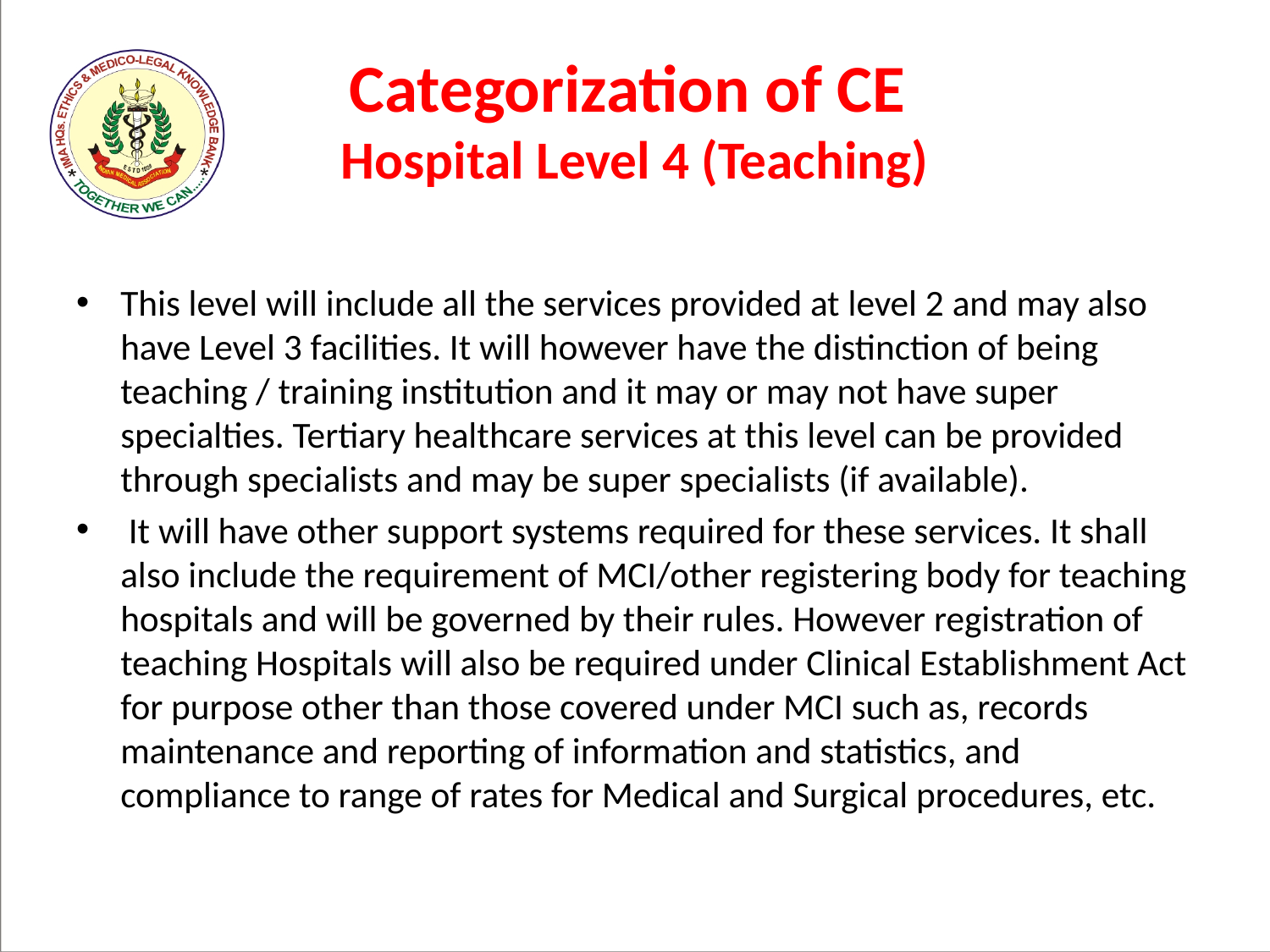

# Categorization of CE Hospital Level 4 (Teaching)

This level will include all the services provided at level 2 and may also have Level 3 facilities. It will however have the distinction of being teaching / training institution and it may or may not have super specialties. Tertiary healthcare services at this level can be provided through specialists and may be super specialists (if available).
 It will have other support systems required for these services. It shall also include the requirement of MCI/other registering body for teaching hospitals and will be governed by their rules. However registration of teaching Hospitals will also be required under Clinical Establishment Act for purpose other than those covered under MCI such as, records maintenance and reporting of information and statistics, and compliance to range of rates for Medical and Surgical procedures, etc.